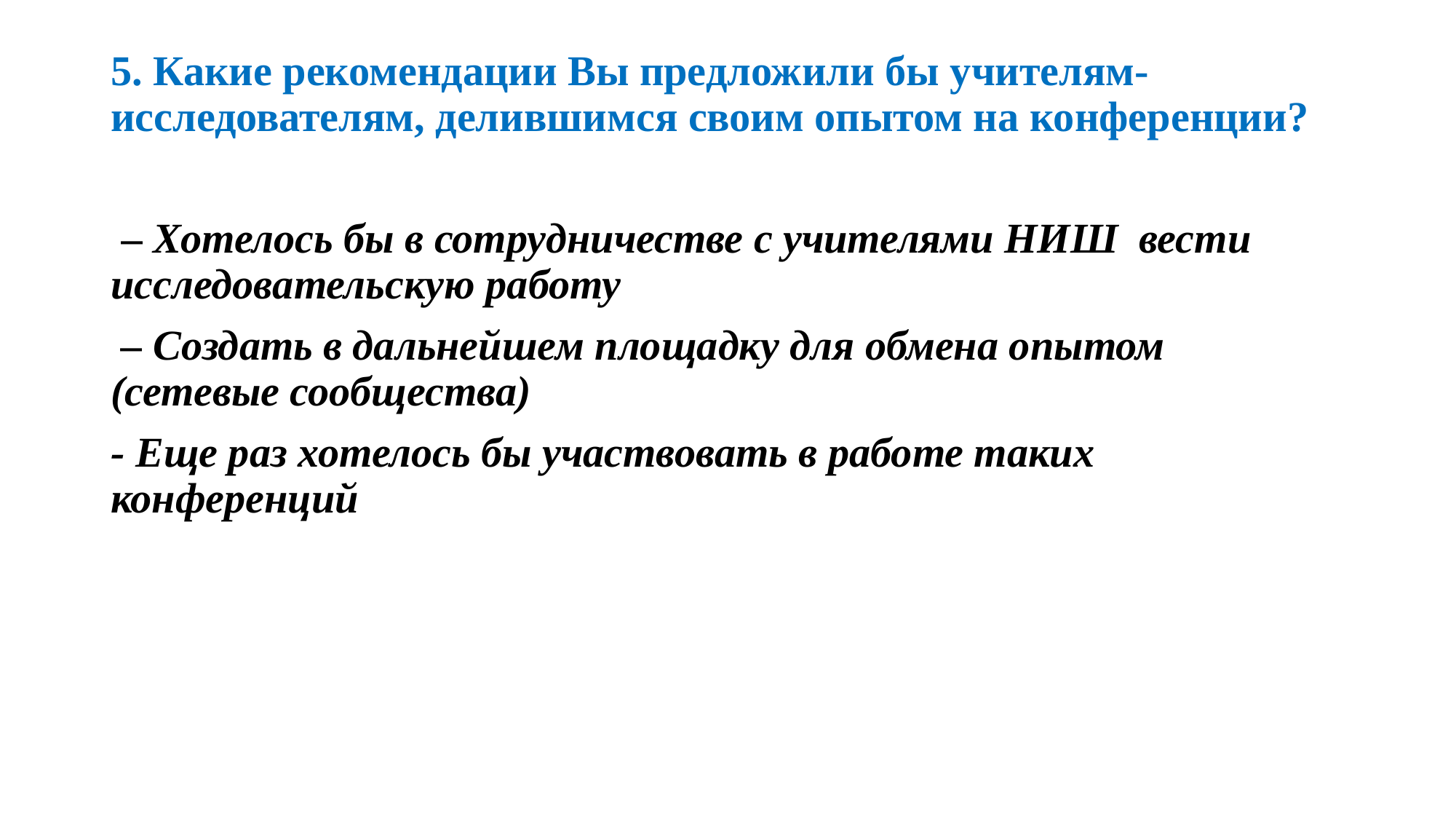

5. Какие рекомендации Вы предложили бы учителям-исследователям, делившимся своим опытом на конференции?

 – Хотелось бы в сотрудничестве с учителями НИШ  вести исследовательскую работу
 – Создать в дальнейшем площадку для обмена опытом (сетевые сообщества)
- Еще раз хотелось бы участвовать в работе таких  конференций